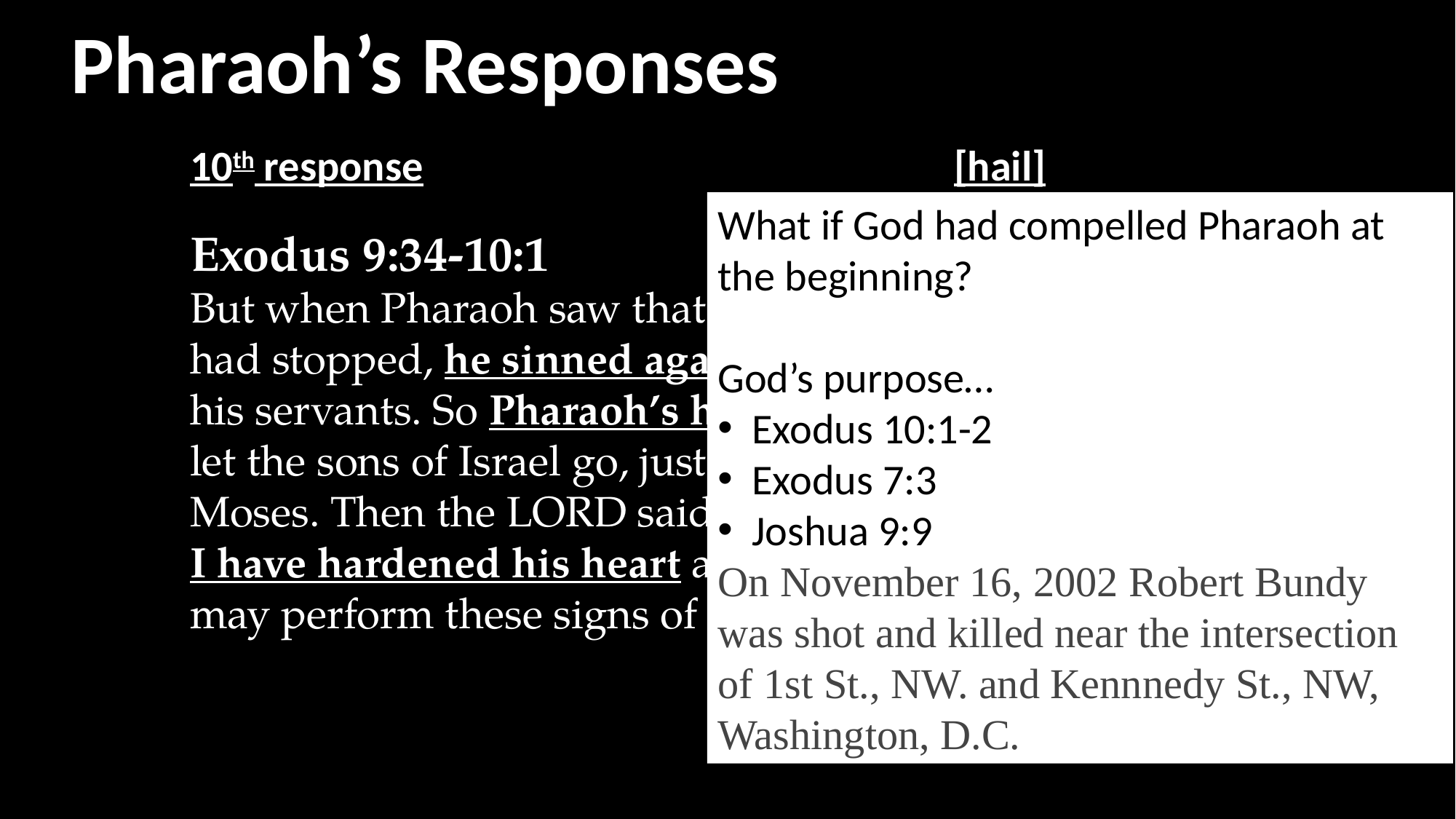

Pharaoh’s Responses
10th response					[hail]

Exodus 9:34-10:1
But when Pharaoh saw that the rain and the hail and the thunder had stopped, he sinned again and hardened his heart, he and his servants. So Pharaoh’s heart was hardened, and he did not let the sons of Israel go, just as the Lord had spoken through Moses. Then the Lord said to Moses, “Go to Pharaoh, for
I have hardened his heart and the heart of his servants, so that I may perform these signs of Mine among them…
What if God had compelled Pharaoh at the beginning?

God’s purpose…
Exodus 10:1-2
Exodus 7:3
Joshua 9:9
On November 16, 2002 Robert Bundy was shot and killed near the intersection of 1st St., NW. and Kennnedy St., NW, Washington, D.C.